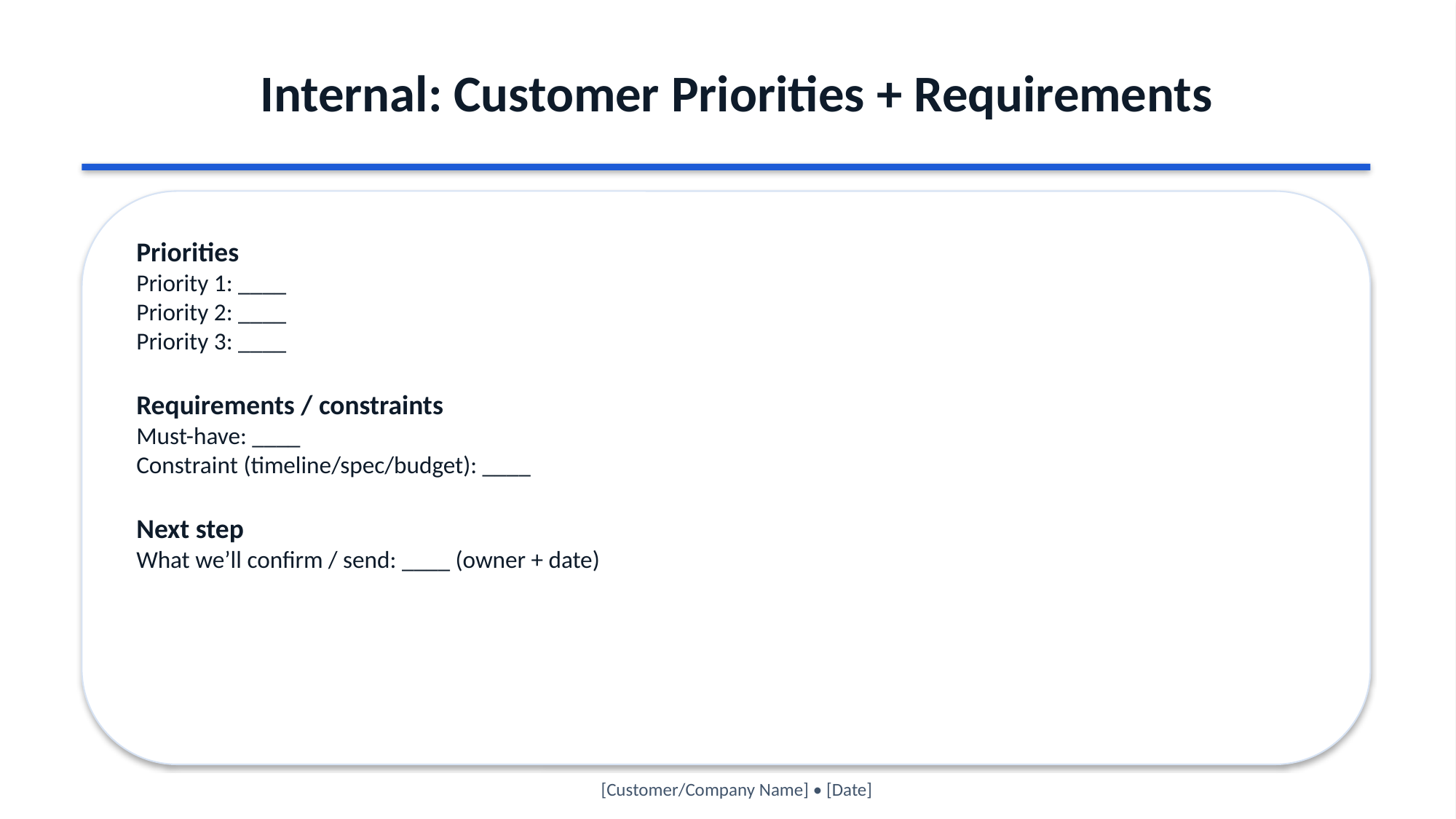

Internal: Customer Priorities + Requirements

Priorities
Priority 1: ____
Priority 2: ____
Priority 3: ____

Requirements / constraints
Must-have: ____
Constraint (timeline/spec/budget): ____

Next step
What we’ll confirm / send: ____ (owner + date)

[Customer/Company Name] • [Date]